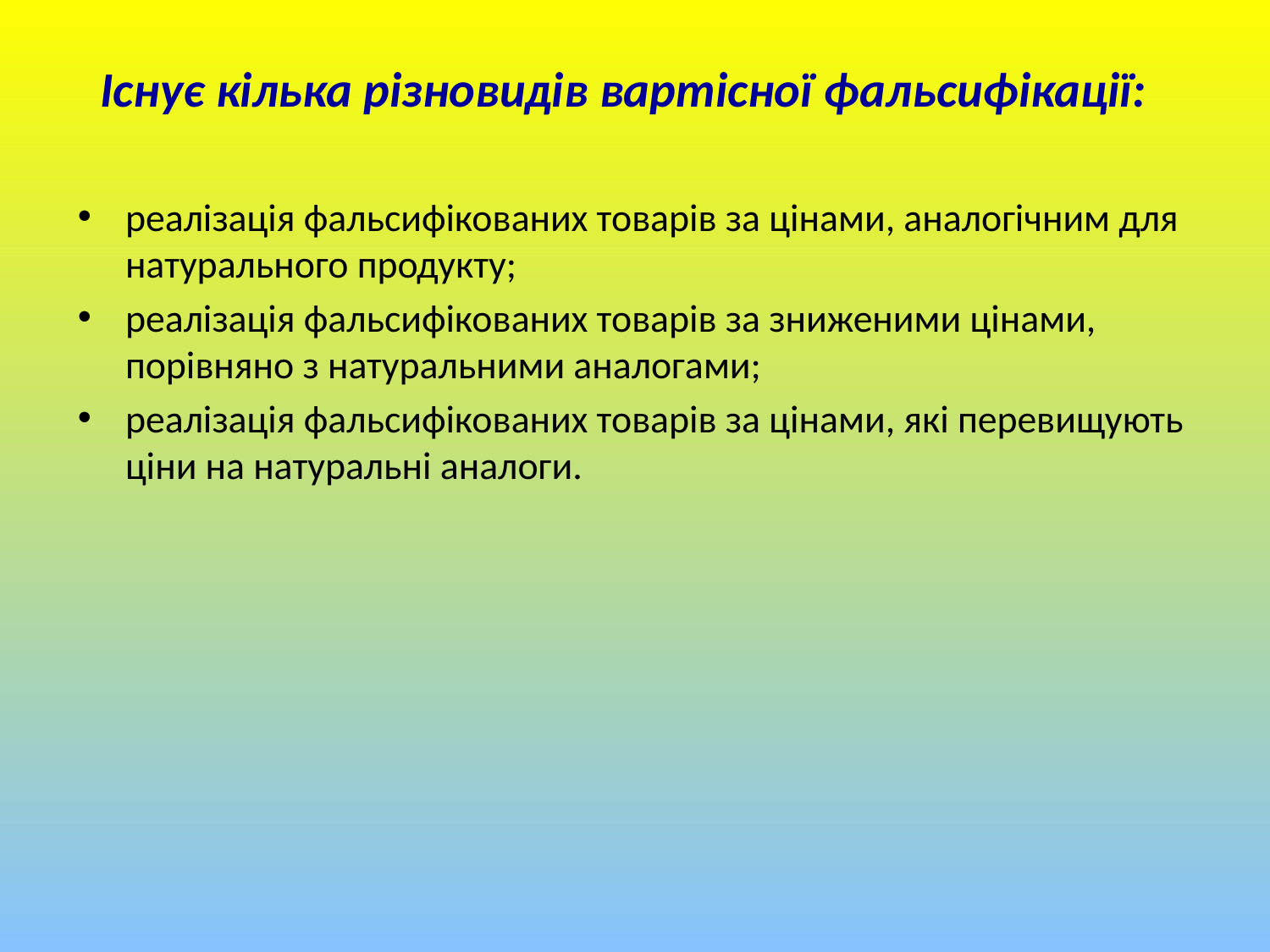

# Існує кілька різновидів вартісної фальсифікації:
реалізація фальсифікованих товарів за цінами, аналогічним для натурального продукту;
реалізація фальсифікованих товарів за зниженими цінами, порівняно з натуральними аналогами;
реалізація фальсифікованих товарів за цінами, які перевищують ціни на натуральні аналоги.